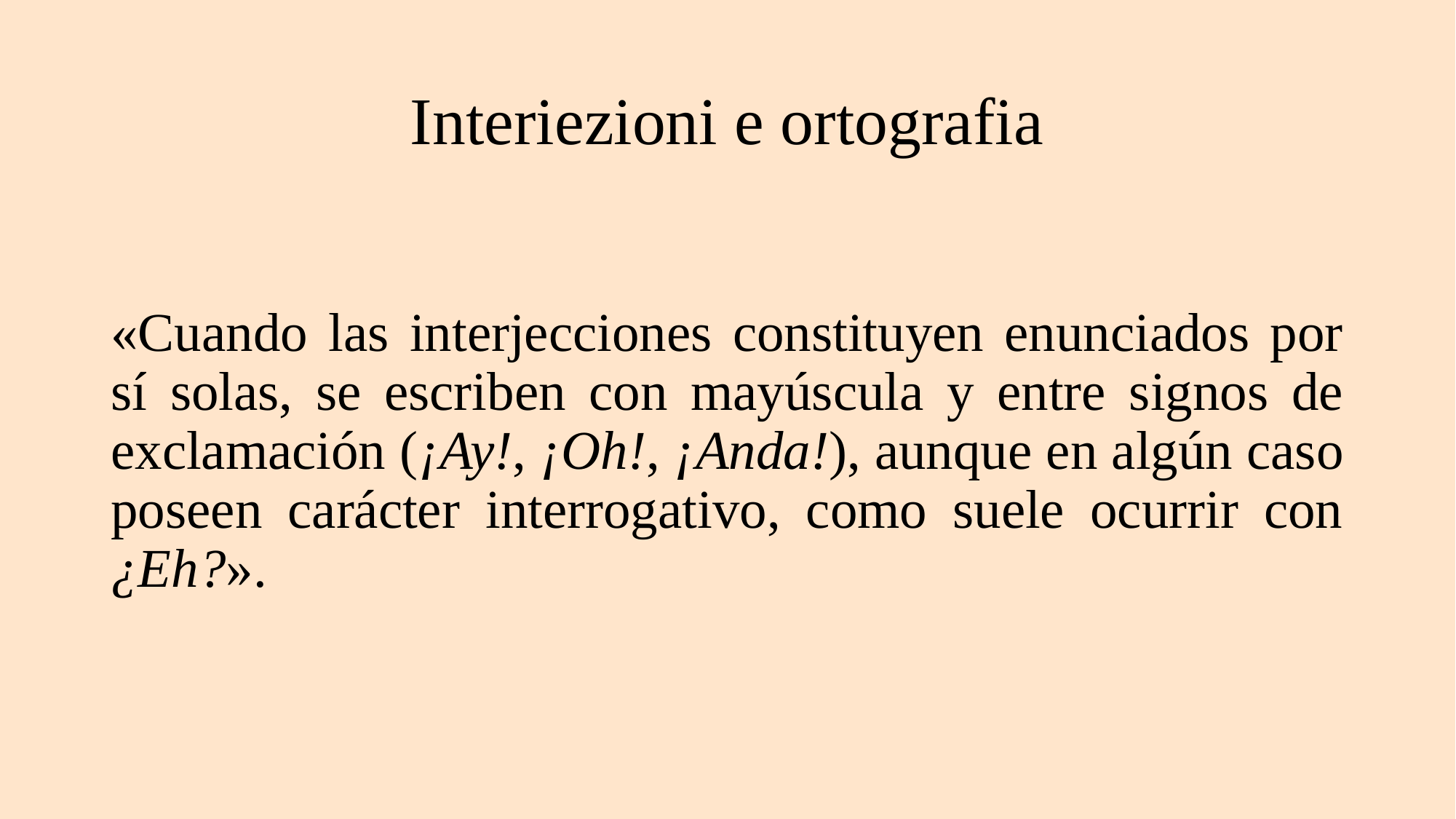

# Interiezioni e ortografia

«Cuando las interjecciones constituyen enunciados por sí solas, se escriben con mayúscula y entre signos de exclamación (¡Ay!, ¡Oh!, ¡Anda!), aunque en algún caso poseen carácter interrogativo, como suele ocurrir con ¿Eh?».